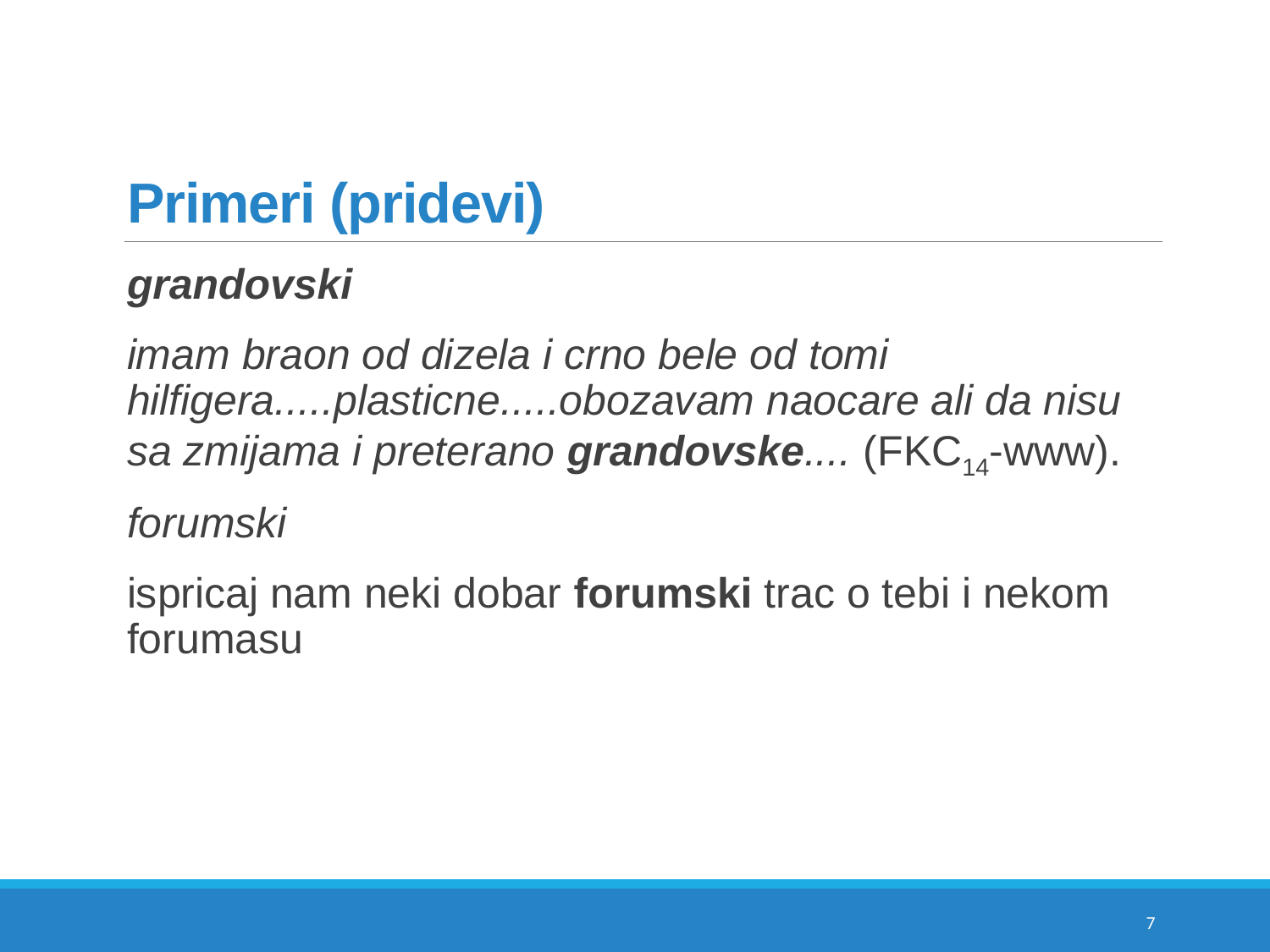

# Primeri (pridevi)
grandovski
imam braon od dizela i crno bele od tomi hilfigera.....plasticne.....obozavam naocare ali da nisu sa zmijama i preterano grandovske.... (FKC14-www).
forumski
ispricaj nam neki dobar forumski trac o tebi i nekom forumasu

7